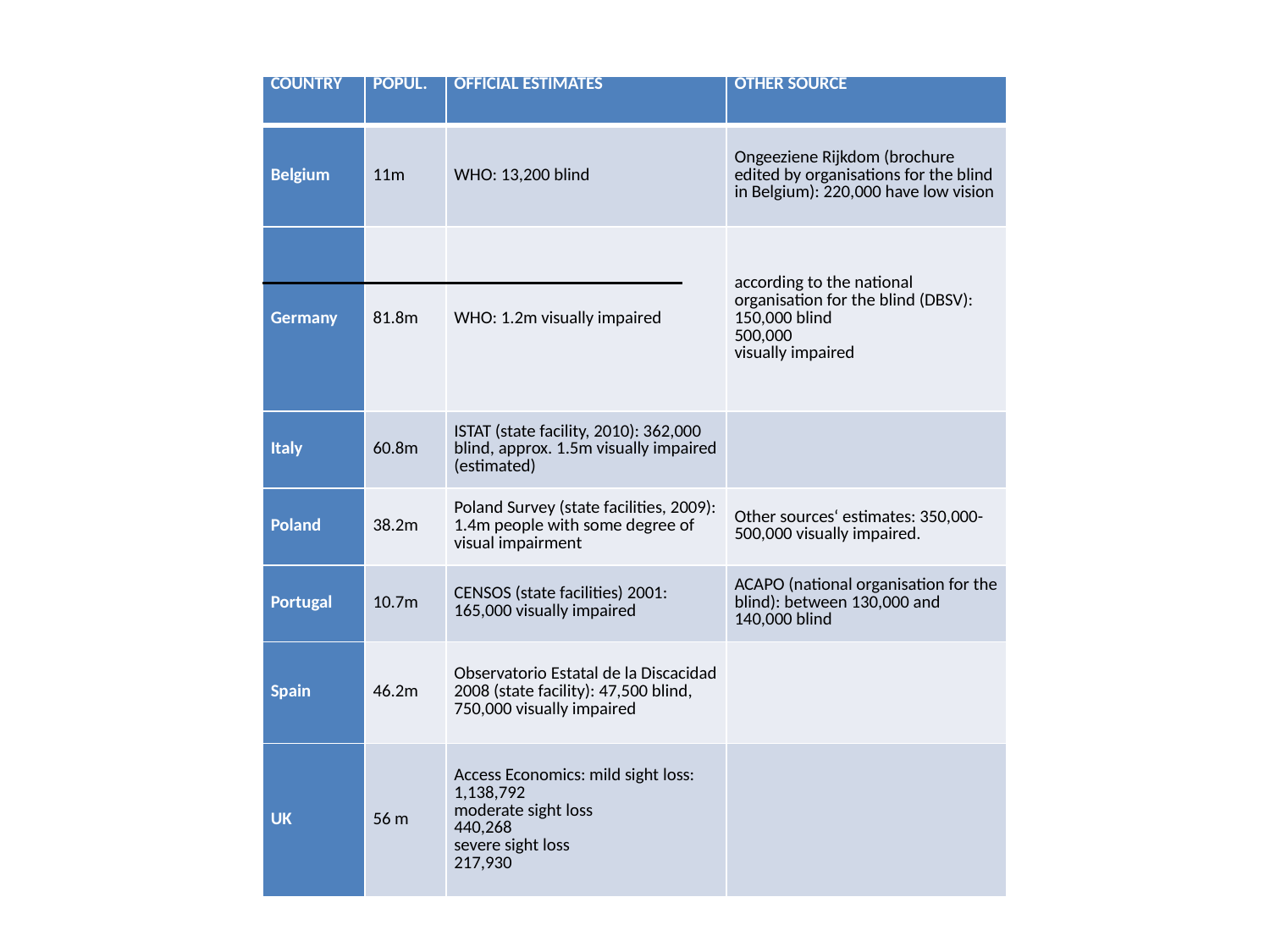

| COUNTRY | POPUL. | OFFICIAL ESTIMATES | OTHER SOURCE |
| --- | --- | --- | --- |
| Belgium | 11m | WHO: 13,200 blind | Ongeeziene Rijkdom (brochure edited by organisations for the blind in Belgium): 220,000 have low vision |
| Germany | 81.8m | WHO: 1.2m visually impaired | according to the national organisation for the blind (DBSV): 150,000 blind 500,000 visually impaired |
| Italy | 60.8m | ISTAT (state facility, 2010): 362,000 blind, approx. 1.5m visually impaired (estimated) |  |
| Poland | 38.2m | Poland Survey (state facilities, 2009): 1.4m people with some degree of visual impairment | Other sources‘ estimates: 350,000-500,000 visually impaired. |
| Portugal | 10.7m | CENSOS (state facilities) 2001: 165,000 visually impaired | ACAPO (national organisation for the blind): between 130,000 and 140,000 blind |
| Spain | 46.2m | Observatorio Estatal de la Discacidad 2008 (state facility): 47,500 blind, 750,000 visually impaired |  |
| UK | 56 m | Access Economics: mild sight loss: 1,138,792 moderate sight loss 440,268 severe sight loss 217,930 |  |